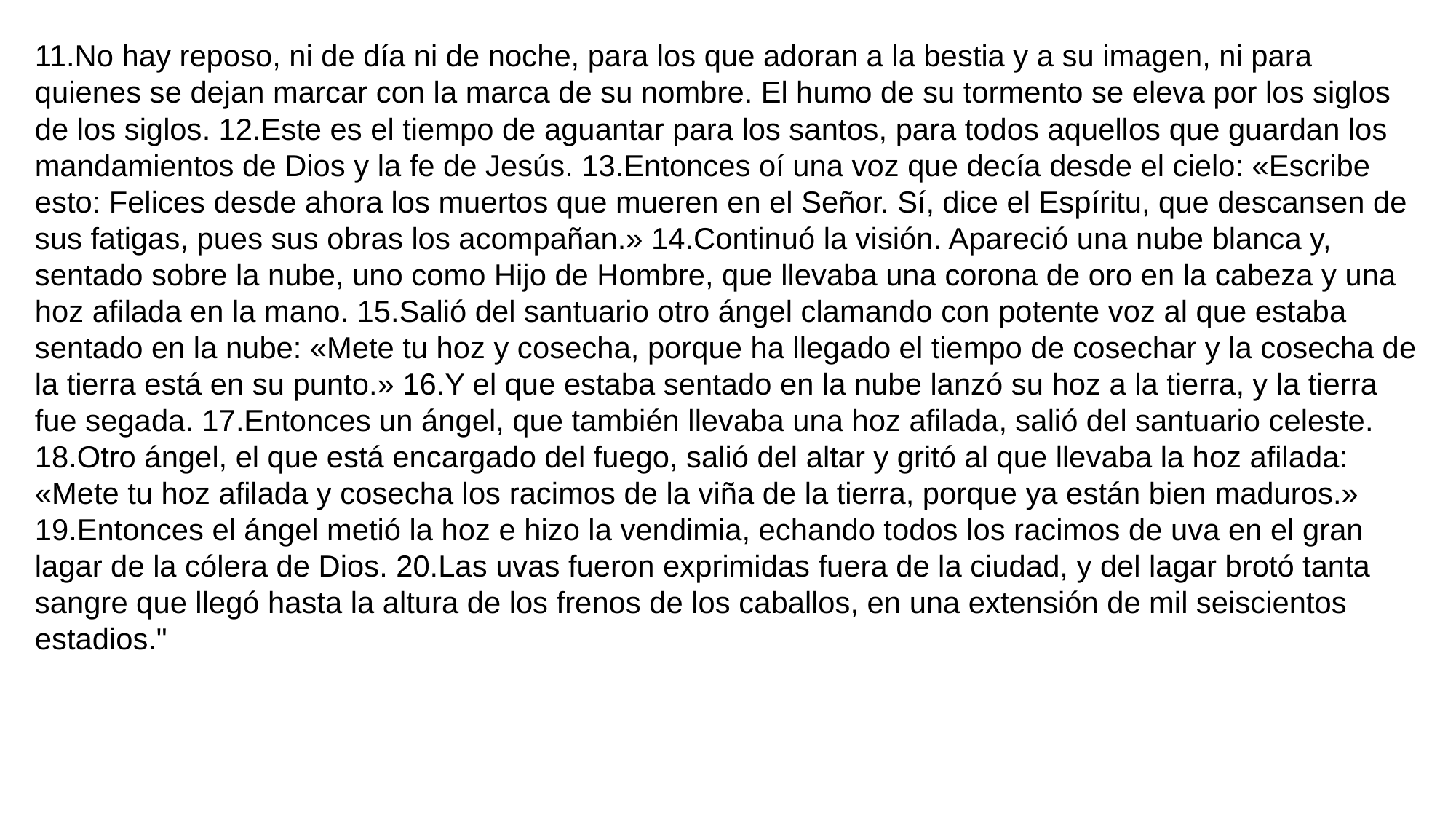

11.No hay reposo, ni de día ni de noche, para los que adoran a la bestia y a su imagen, ni para quienes se dejan marcar con la marca de su nombre. El humo de su tormento se eleva por los siglos de los siglos. 12.Este es el tiempo de aguantar para los santos, para todos aquellos que guardan los mandamientos de Dios y la fe de Jesús. 13.Entonces oí una voz que decía desde el cielo: «Escribe esto: Felices desde ahora los muertos que mueren en el Señor. Sí, dice el Espíritu, que descansen de sus fatigas, pues sus obras los acompañan.» 14.Continuó la visión. Apareció una nube blanca y, sentado sobre la nube, uno como Hijo de Hombre, que llevaba una corona de oro en la cabeza y una hoz afilada en la mano. 15.Salió del santuario otro ángel clamando con potente voz al que estaba sentado en la nube: «Mete tu hoz y cosecha, porque ha llegado el tiempo de cosechar y la cosecha de la tierra está en su punto.» 16.Y el que estaba sentado en la nube lanzó su hoz a la tierra, y la tierra fue segada. 17.Entonces un ángel, que también llevaba una hoz afilada, salió del santuario celeste. 18.Otro ángel, el que está encargado del fuego, salió del altar y gritó al que llevaba la hoz afilada: «Mete tu hoz afilada y cosecha los racimos de la viña de la tierra, porque ya están bien maduros.» 19.Entonces el ángel metió la hoz e hizo la vendimia, echando todos los racimos de uva en el gran lagar de la cólera de Dios. 20.Las uvas fueron exprimidas fuera de la ciudad, y del lagar brotó tanta sangre que llegó hasta la altura de los frenos de los caballos, en una extensión de mil seiscientos estadios."